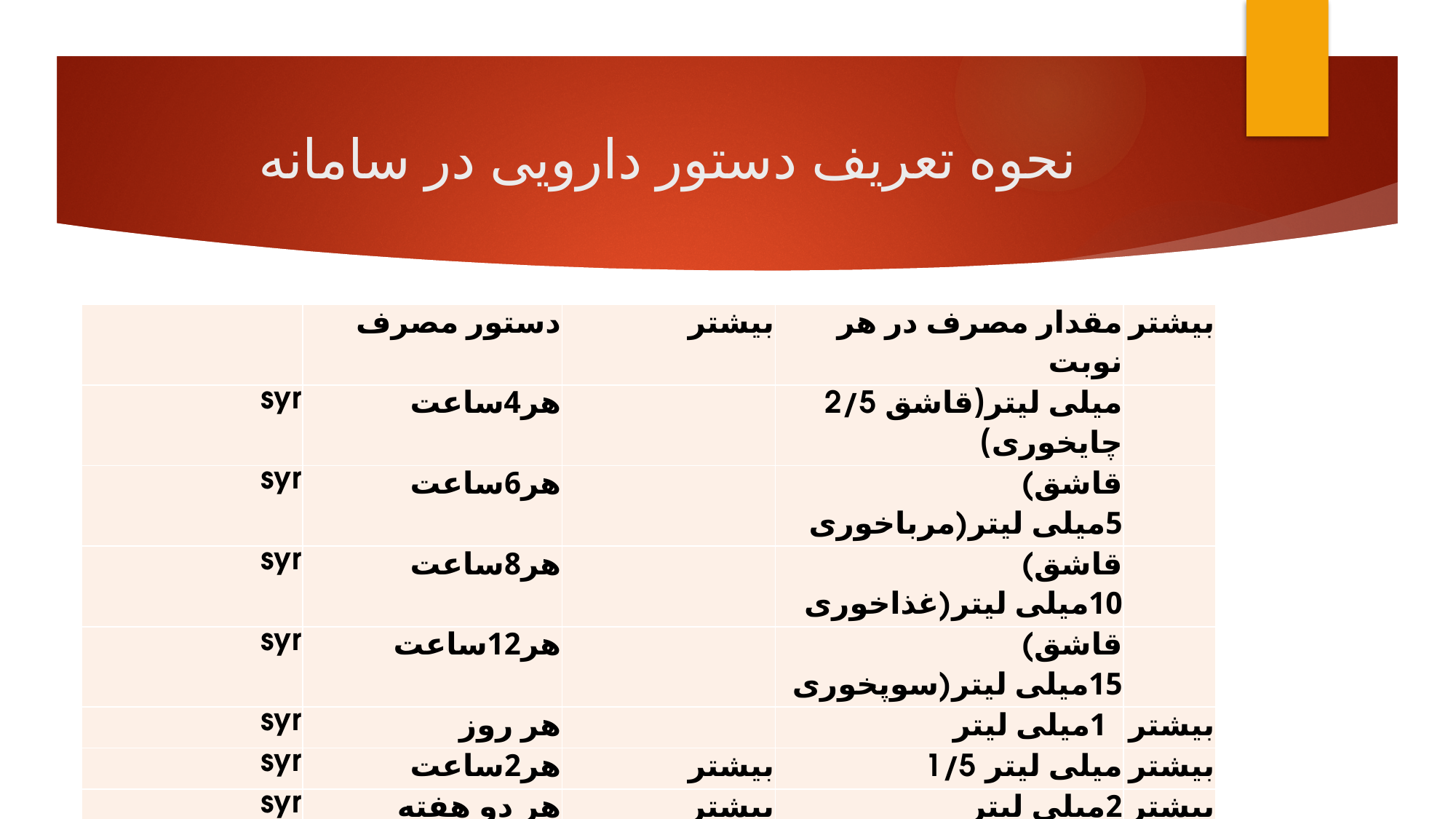

# نحوه تعریف دستور دارویی در سامانه
|  | دستور مصرف | بیشتر | مقدار مصرف در هر نوبت | بیشتر |
| --- | --- | --- | --- | --- |
| syr | هر4ساعت |  | 2/5 میلی لیتر(قاشق چایخوری) |  |
| syr | هر6ساعت |  | (قاشق مرباخوری)5میلی لیتر |  |
| syr | هر8ساعت |  | (قاشق غذاخوری)10میلی لیتر |  |
| syr | هر12ساعت |  | (قاشق سوپخوری)15میلی لیتر |  |
| syr | هر روز |  | 1میلی لیتر | بیشتر |
| syr | هر2ساعت | بیشتر | 1/5 میلی لیتر | بیشتر |
| syr | هر دو هفته | بیشتر | 2میلی لیتر | بیشتر |
| syr |  |  | 3میلی لیتر | بیشتر |
| syr |  |  | 3/5میلی لیتر | بیشتر |
| syr |  |  | 4میلی لیتر | بیشتر |
| syr |  |  | 7/5 میلی لیتر | بیشتر |